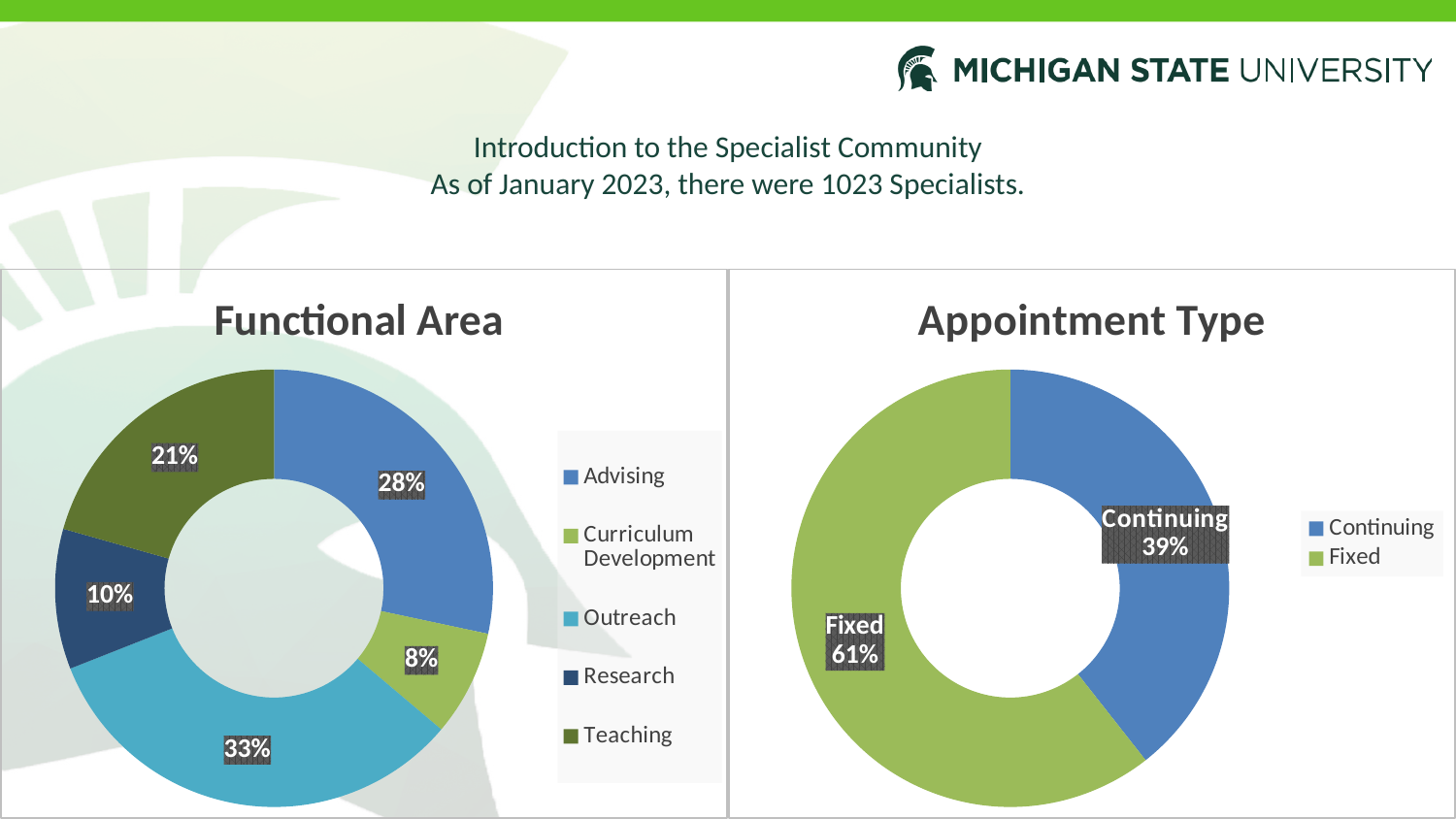

# Introduction to the Specialist Community As of January 2023, there were 1023 Specialists.

### Chart: Functional Area

| Category | Functional Area by Appointment Type |
|---|---|
| Advising | 290.0 |
| Curriculum Development | 80.0 |
| Outreach | 336.0 |
| Research | 106.0 |
| Teaching | 211.0 |

### Chart:

| Category | Appointment Type |
|---|---|
| Continuing | 403.0 |
| Fixed | 620.0 |